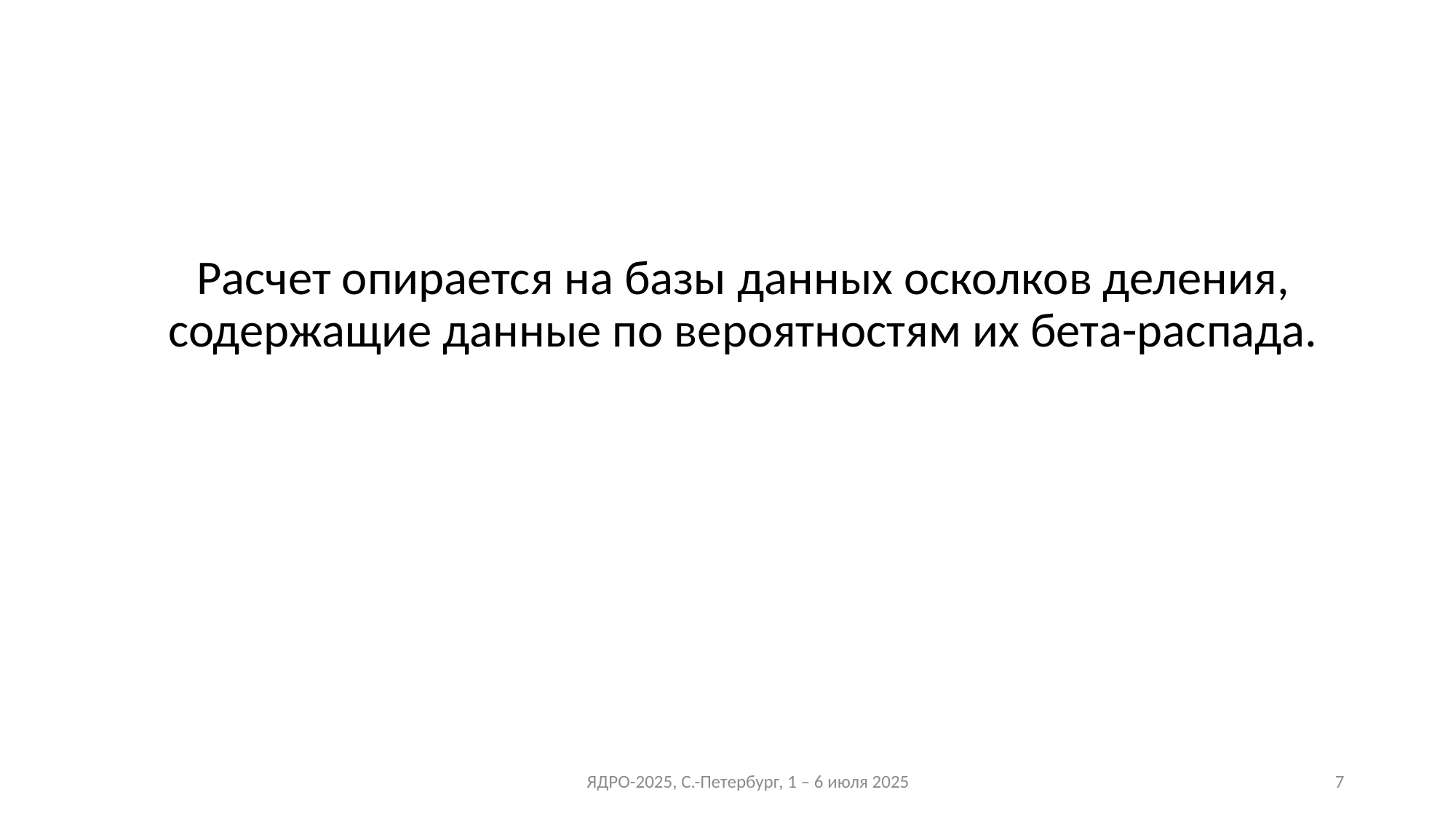

# Расчет опирается на базы данных осколков деления, содержащие данные по вероятностям их бета-распада.
ЯДРО-2025, С.-Петербург, 1 – 6 июля 2025
7